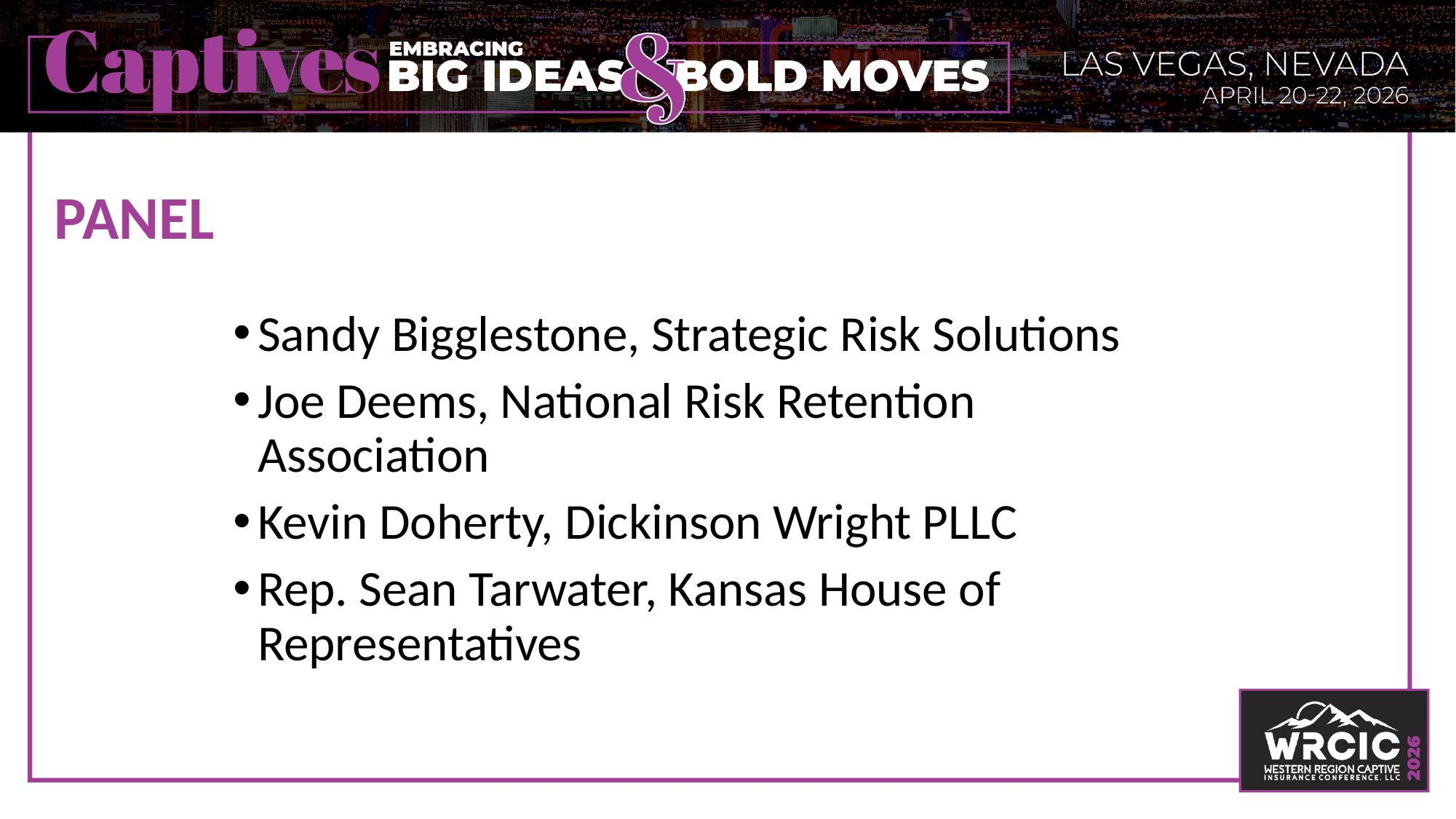

PANEL
Sandy Bigglestone, Strategic Risk Solutions
Joe Deems, National Risk Retention Association
Kevin Doherty, Dickinson Wright PLLC
Rep. Sean Tarwater, Kansas House of 	Representatives